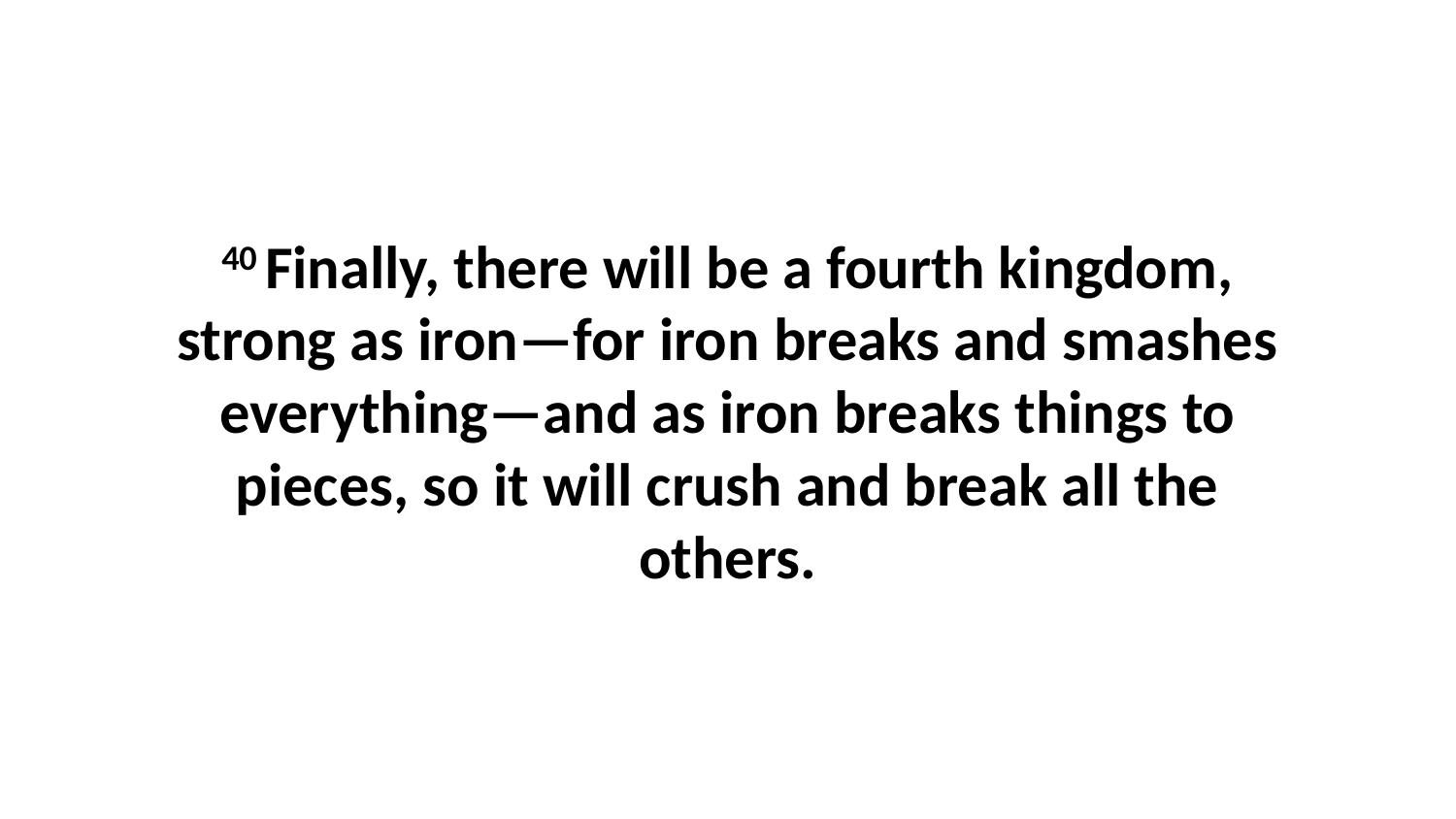

40 Finally, there will be a fourth kingdom, strong as iron—for iron breaks and smashes everything—and as iron breaks things to pieces, so it will crush and break all the others.